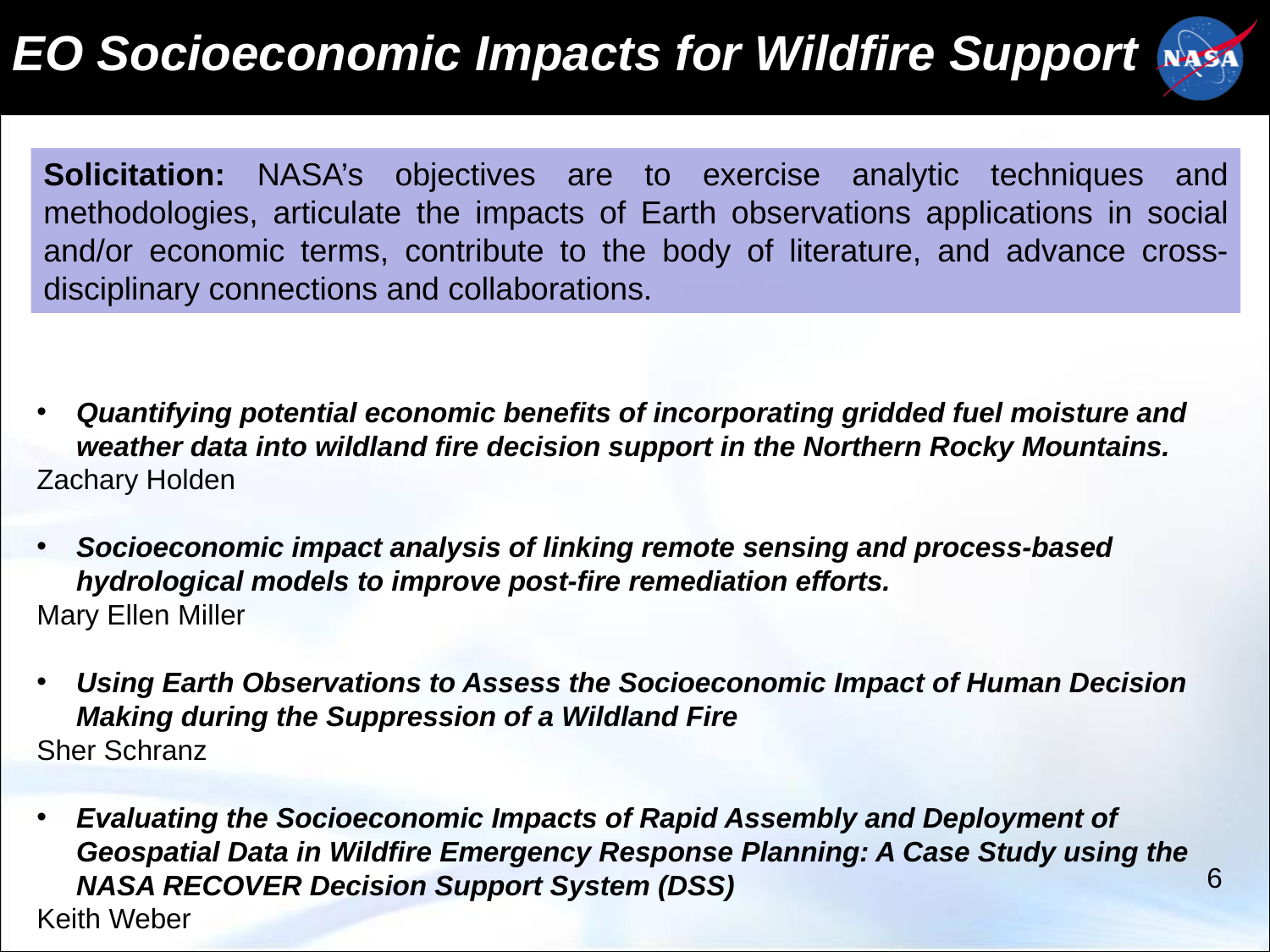

EO Socioeconomic Impacts for Wildfire Support
Solicitation: NASA’s objectives are to exercise analytic techniques and methodologies, articulate the impacts of Earth observations applications in social and/or economic terms, contribute to the body of literature, and advance cross-disciplinary connections and collaborations.
Quantifying potential economic benefits of incorporating gridded fuel moisture and weather data into wildland fire decision support in the Northern Rocky Mountains.
Zachary Holden

Socioeconomic impact analysis of linking remote sensing and process-based hydrological models to improve post-fire remediation efforts.
Mary Ellen Miller

Using Earth Observations to Assess the Socioeconomic Impact of Human Decision Making during the Suppression of a Wildland Fire
Sher Schranz

Evaluating the Socioeconomic Impacts of Rapid Assembly and Deployment of Geospatial Data in Wildfire Emergency Response Planning: A Case Study using the NASA RECOVER Decision Support System (DSS)
Keith Weber
6